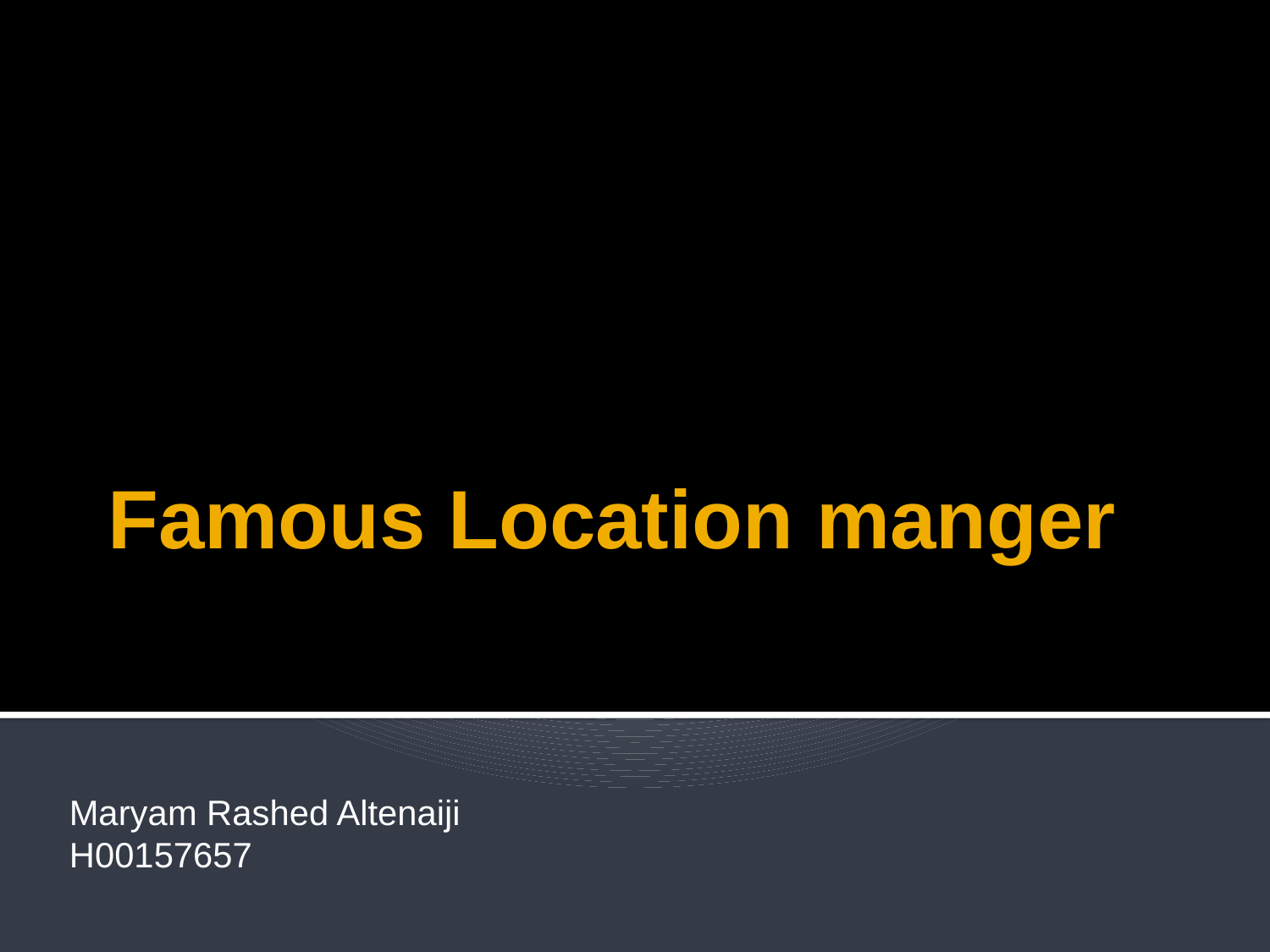

# Famous Location manger
Maryam Rashed Altenaiji
H00157657